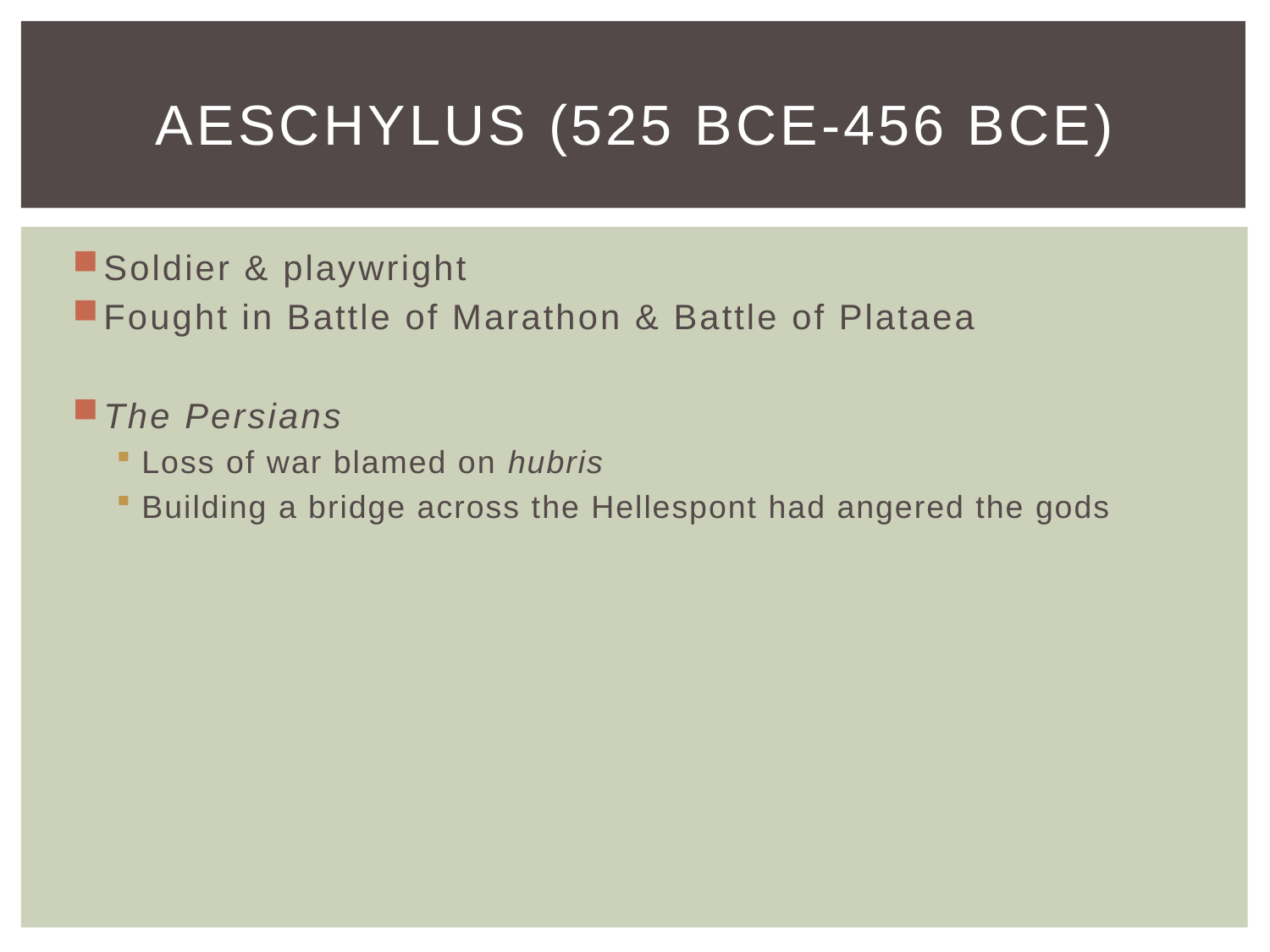

# Aeschylus (525 BCE-456 BCE)
Soldier & playwright
Fought in Battle of Marathon & Battle of Plataea

The Persians
Loss of war blamed on hubris
Building a bridge across the Hellespont had angered the gods